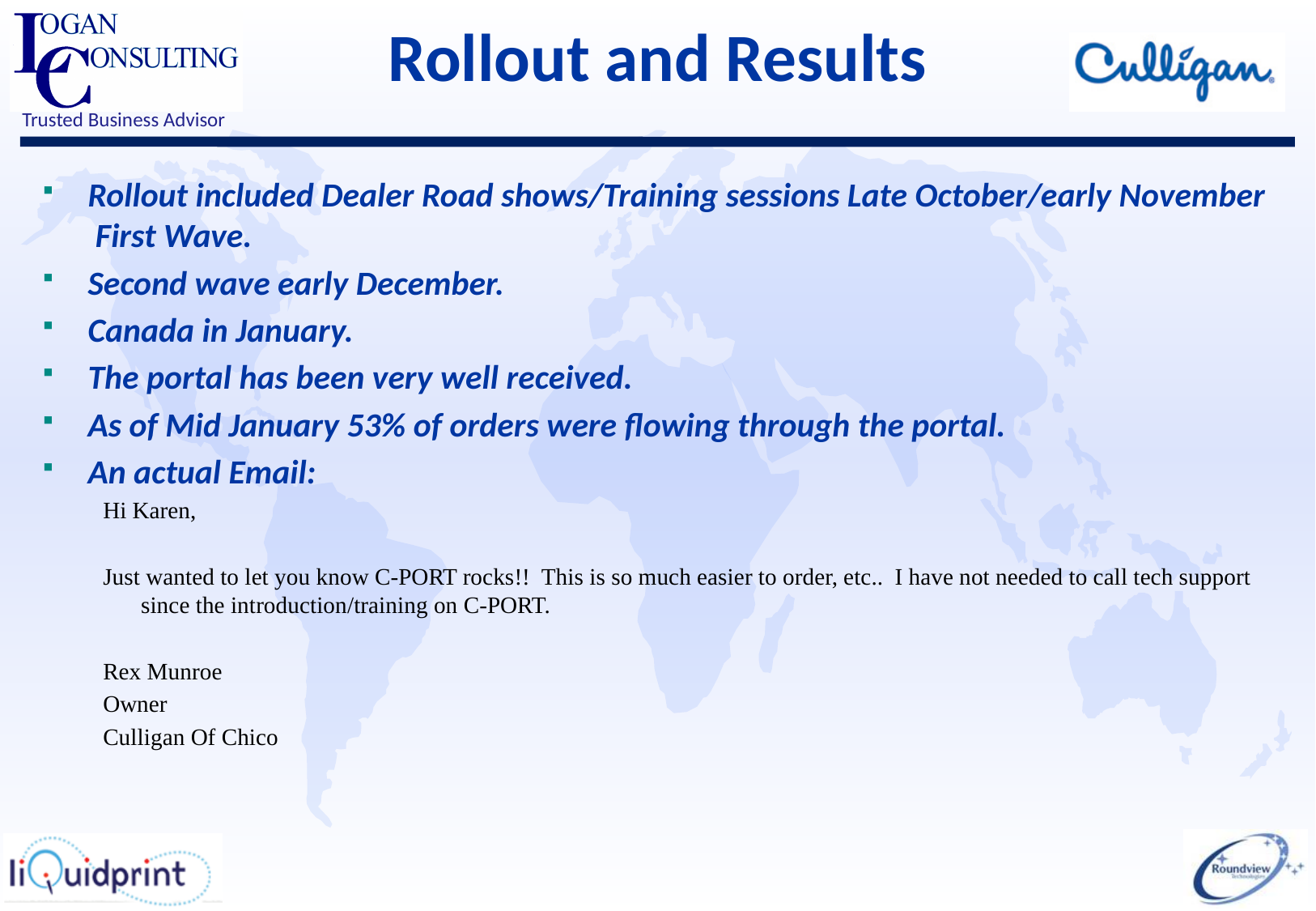

Rollout and Results
Rollout included Dealer Road shows/Training sessions Late October/early November  First Wave.
Second wave early December.
Canada in January.
The portal has been very well received.
As of Mid January 53% of orders were flowing through the portal.
An actual Email:
Hi Karen,

Just wanted to let you know C-PORT rocks!!  This is so much easier to order, etc..  I have not needed to call tech support since the introduction/training on C-PORT.

Rex Munroe
Owner
Culligan Of Chico